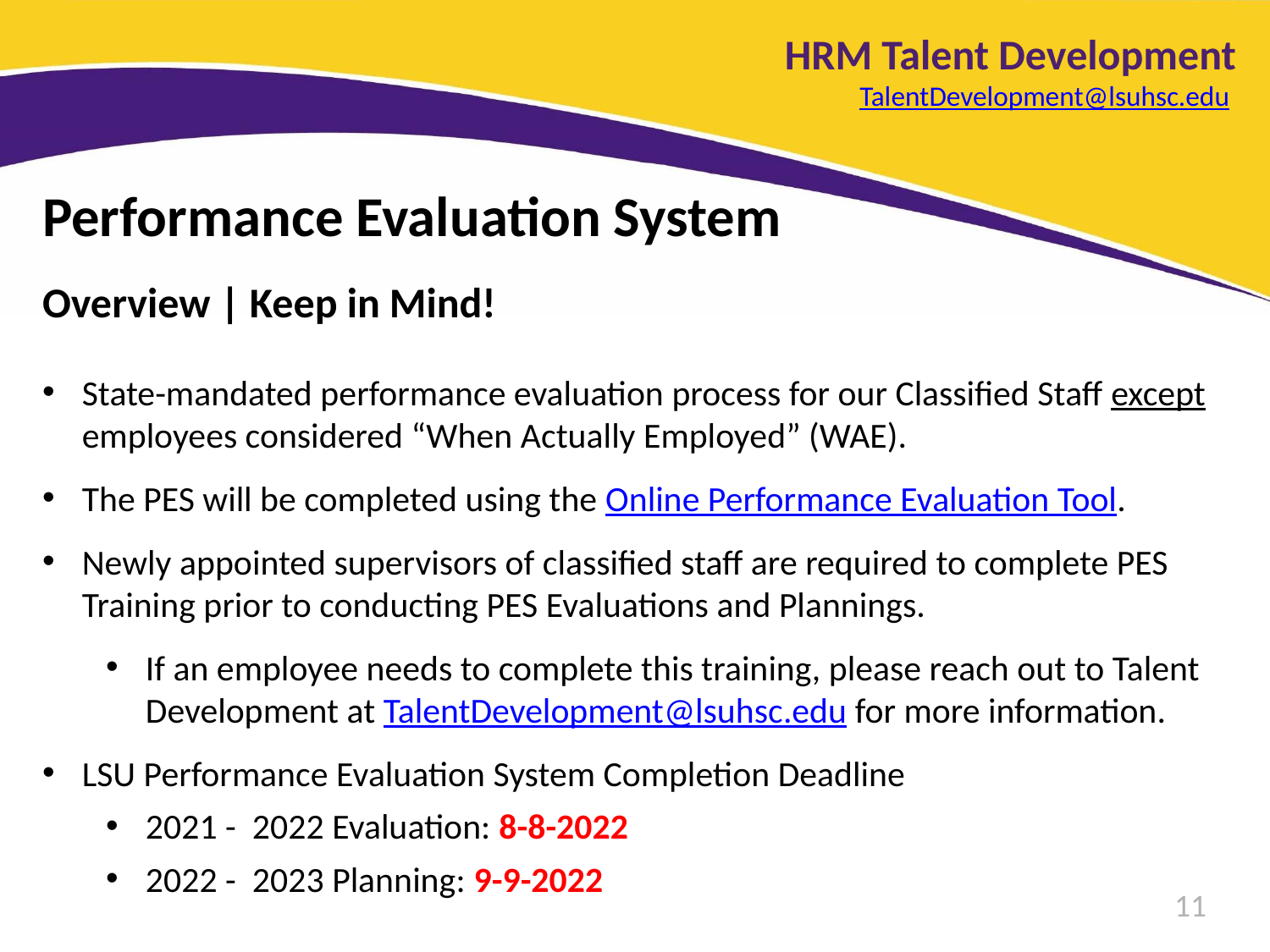

HRM Talent Development
TalentDevelopment@lsuhsc.edu
# Performance Evaluation System
Overview | Keep in Mind!

State-mandated performance evaluation process for our Classified Staff except employees considered “When Actually Employed” (WAE).
The PES will be completed using the Online Performance Evaluation Tool.
Newly appointed supervisors of classified staff are required to complete PES Training prior to conducting PES Evaluations and Plannings.
If an employee needs to complete this training, please reach out to Talent Development at TalentDevelopment@lsuhsc.edu for more information.
LSU Performance Evaluation System Completion Deadline
2021 -  2022 Evaluation: 8-8-2022
2022 -  2023 Planning: 9-9-2022
11